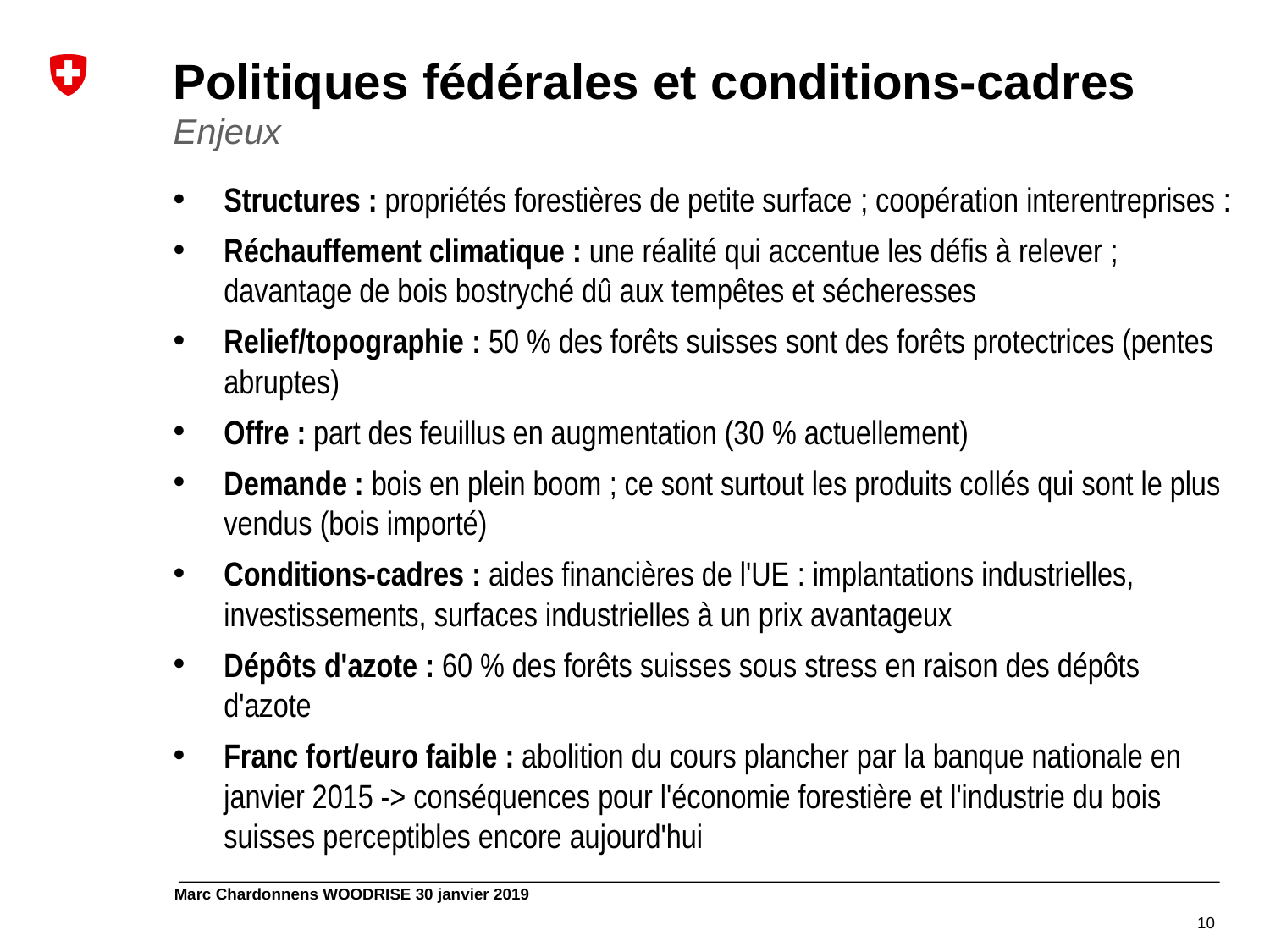

Politiques fédérales et conditions-cadres
Enjeux

Structures : propriétés forestières de petite surface ; coopération interentreprises :
Réchauffement climatique : une réalité qui accentue les défis à relever ; davantage de bois bostryché dû aux tempêtes et sécheresses
Relief/topographie : 50 % des forêts suisses sont des forêts protectrices (pentes abruptes)
Offre : part des feuillus en augmentation (30 % actuellement)
Demande : bois en plein boom ; ce sont surtout les produits collés qui sont le plus vendus (bois importé)
Conditions-cadres : aides financières de l'UE : implantations industrielles, investissements, surfaces industrielles à un prix avantageux
Dépôts d'azote : 60 % des forêts suisses sous stress en raison des dépôts d'azote
Franc fort/euro faible : abolition du cours plancher par la banque nationale en janvier 2015 -> conséquences pour l'économie forestière et l'industrie du bois suisses perceptibles encore aujourd'hui